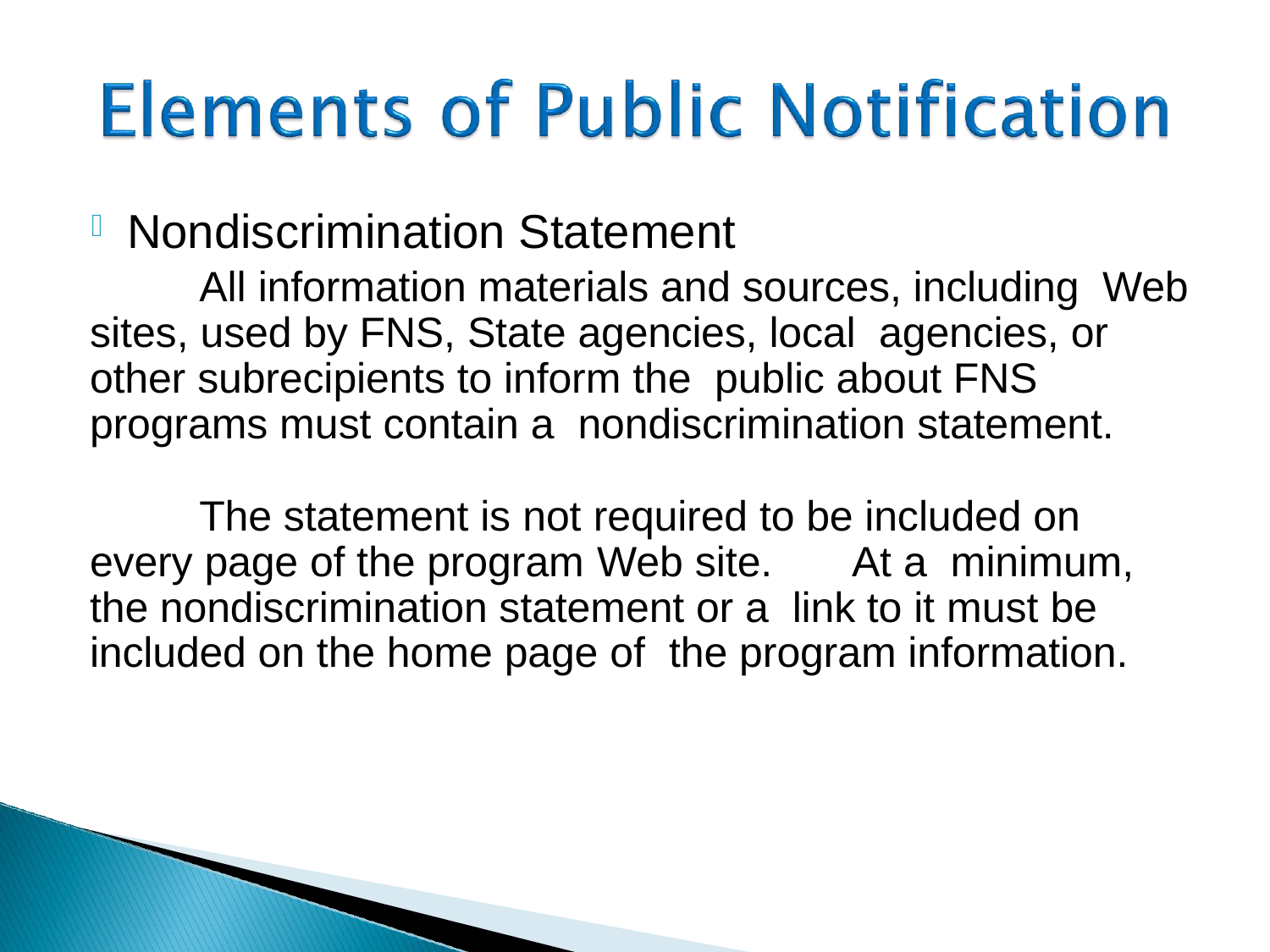

Nondiscrimination Statement
All information materials and sources, including  Web sites, used by FNS, State agencies, local  agencies, or other subrecipients to inform the  public about FNS programs must contain a  nondiscrimination statement.

The statement is not required to be included on  every page of the program Web site.	At a  minimum, the nondiscrimination statement or a  link to it must be included on the home page of  the program information.
12